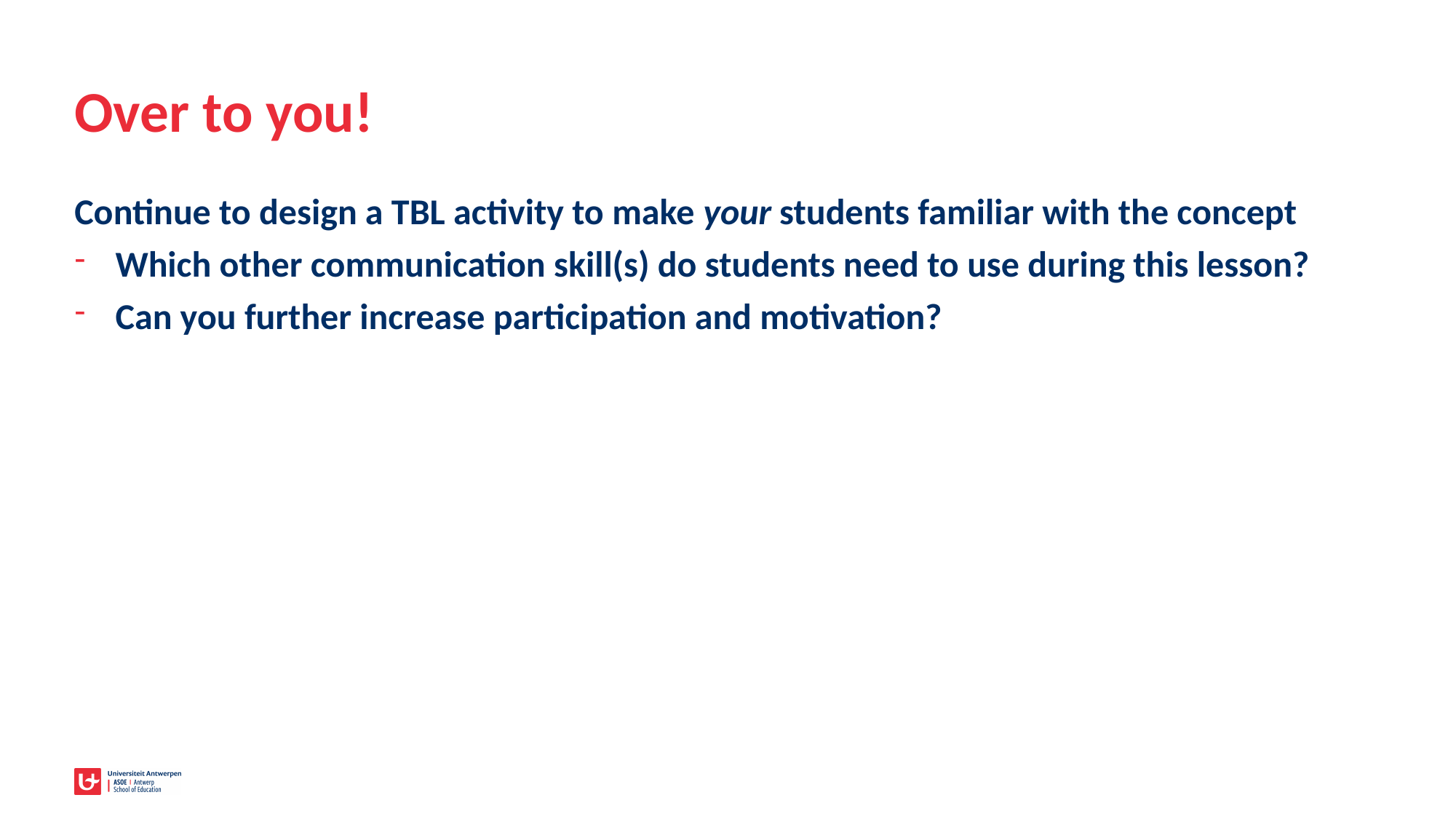

# Over to you!
Continue to design a TBL activity to make your students familiar with the concept
Which other communication skill(s) do students need to use during this lesson?
Can you further increase participation and motivation?